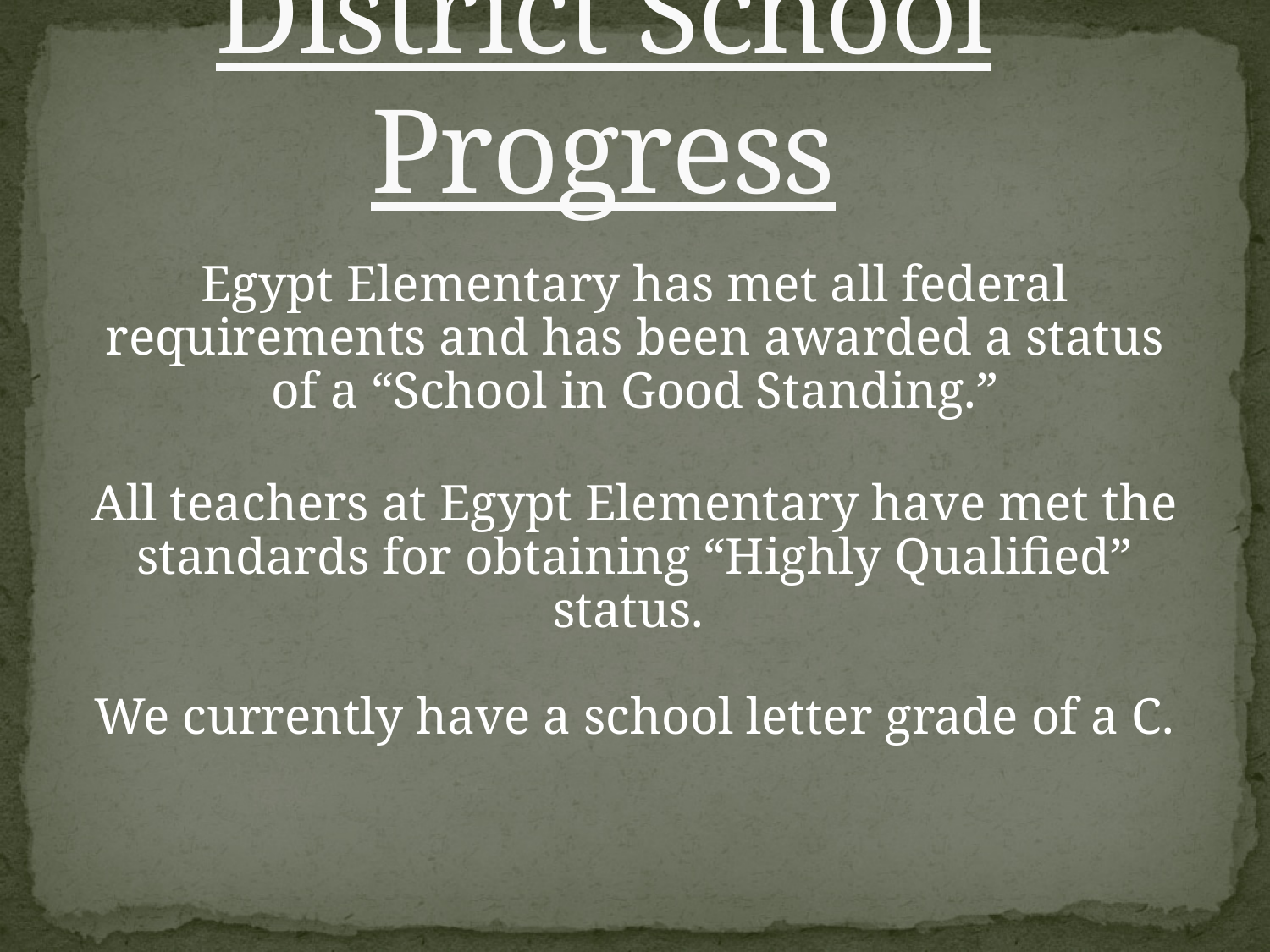

# District School Progress
Egypt Elementary has met all federal requirements and has been awarded a status of a “School in Good Standing.”

All teachers at Egypt Elementary have met the standards for obtaining “Highly Qualified” status.

We currently have a school letter grade of a C.